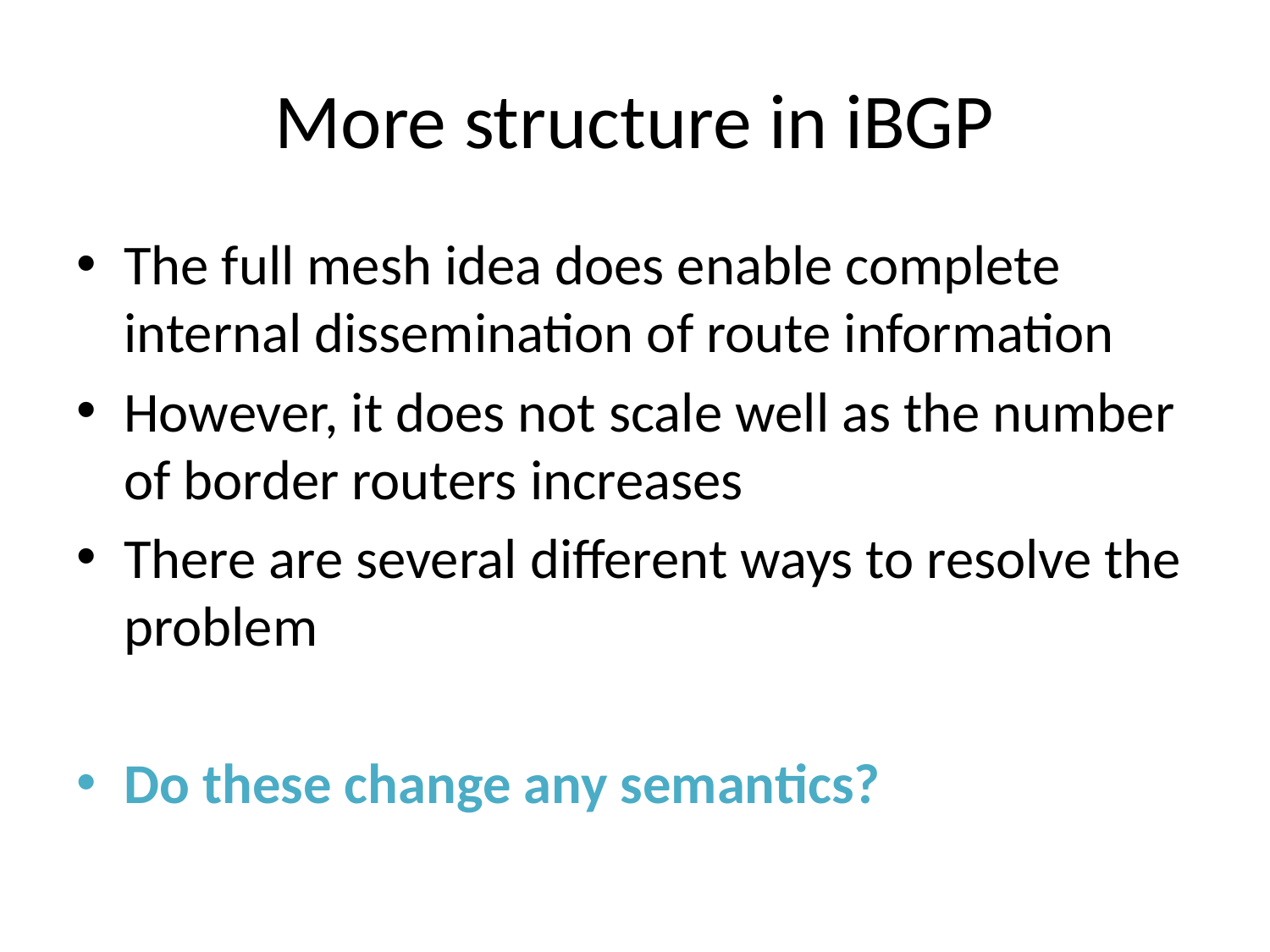

# More structure in iBGP
The full mesh idea does enable complete internal dissemination of route information
However, it does not scale well as the number of border routers increases
There are several different ways to resolve the problem

Do these change any semantics?